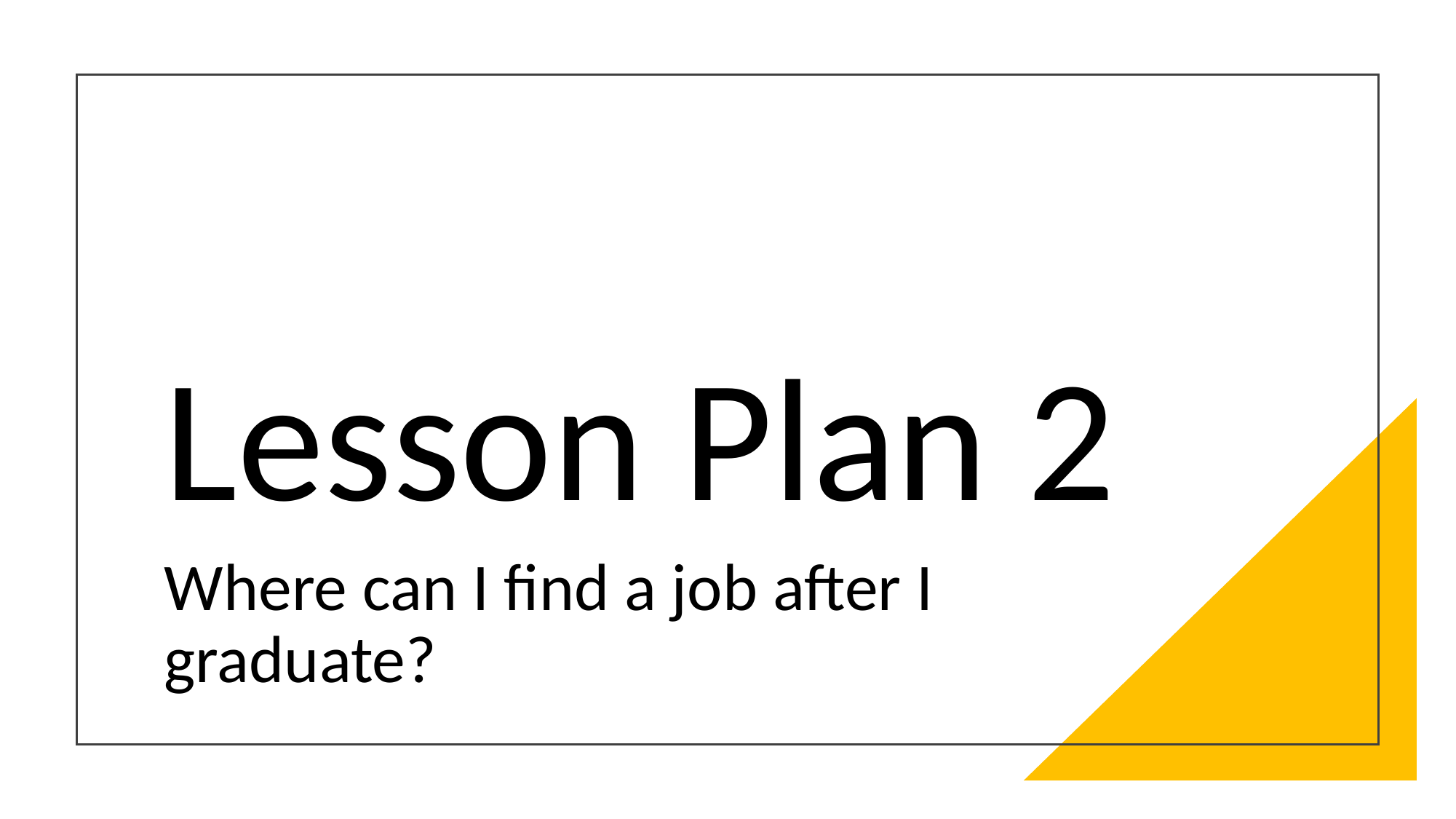

# Lesson Plan 2

Where can I find a job after I graduate?